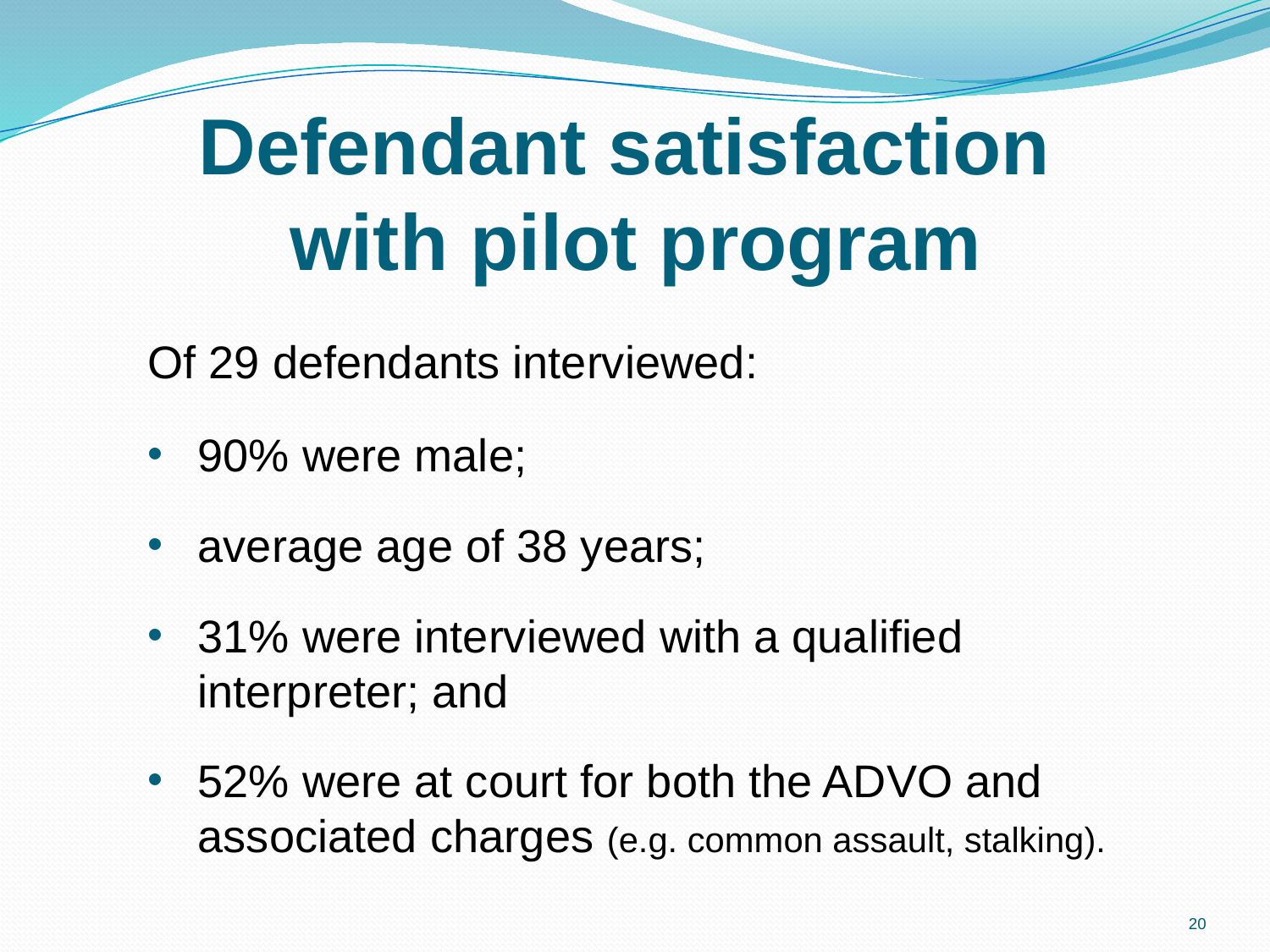

# Defendant satisfaction with pilot program
Of 29 defendants interviewed:
90% were male;
average age of 38 years;
31% were interviewed with a qualified interpreter; and
52% were at court for both the ADVO and associated charges (e.g. common assault, stalking).
20